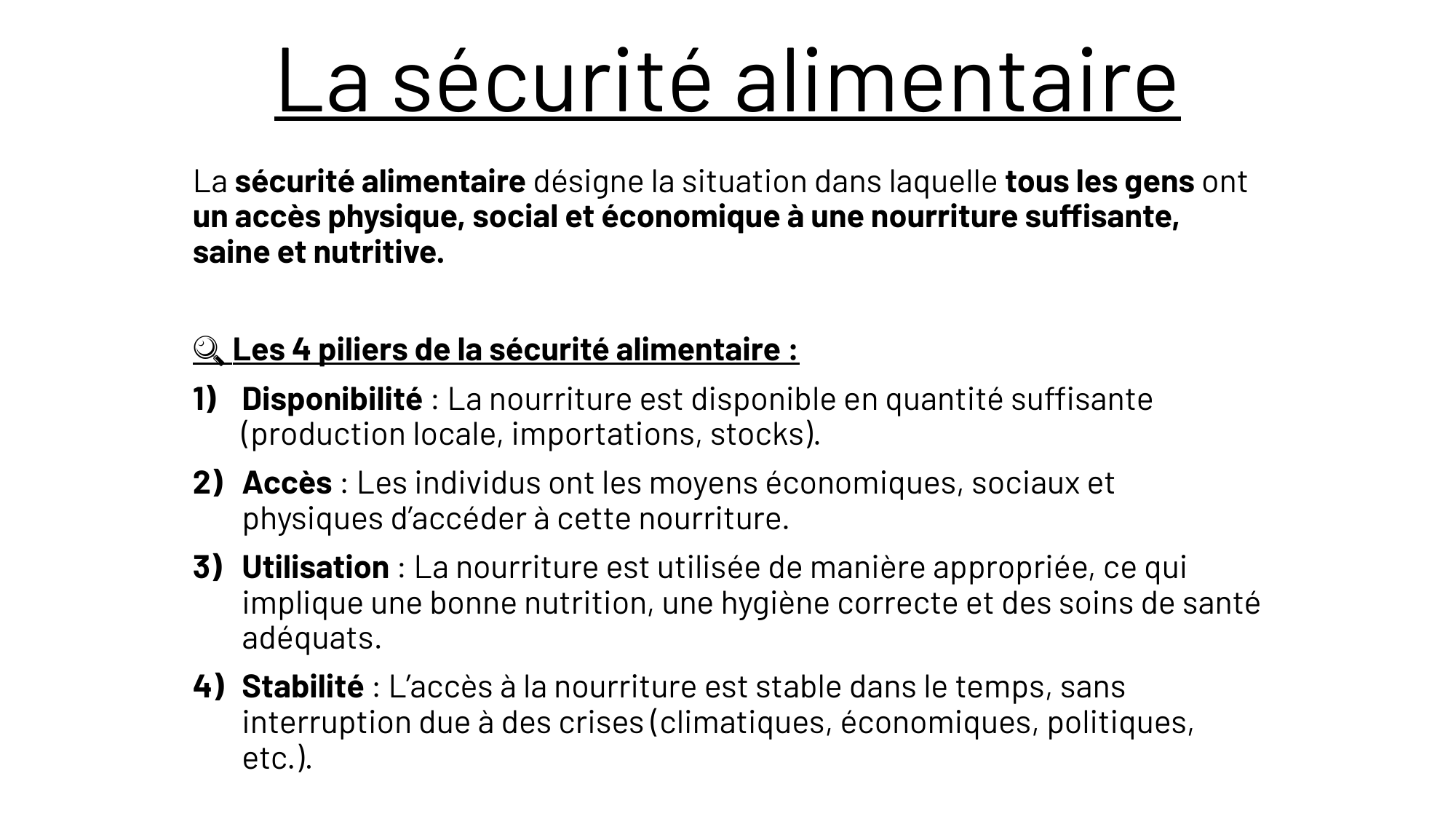

# La sécurité alimentaire
La sécurité alimentaire désigne la situation dans laquelle tous les gens ont un accès physique, social et économique à une nourriture suffisante, saine et nutritive.

🔍 Les 4 piliers de la sécurité alimentaire :
Disponibilité : La nourriture est disponible en quantité suffisante (production locale, importations, stocks).
Accès : Les individus ont les moyens économiques, sociaux et physiques d’accéder à cette nourriture.
Utilisation : La nourriture est utilisée de manière appropriée, ce qui implique une bonne nutrition, une hygiène correcte et des soins de santé adéquats.
Stabilité : L’accès à la nourriture est stable dans le temps, sans interruption due à des crises (climatiques, économiques, politiques, etc.).